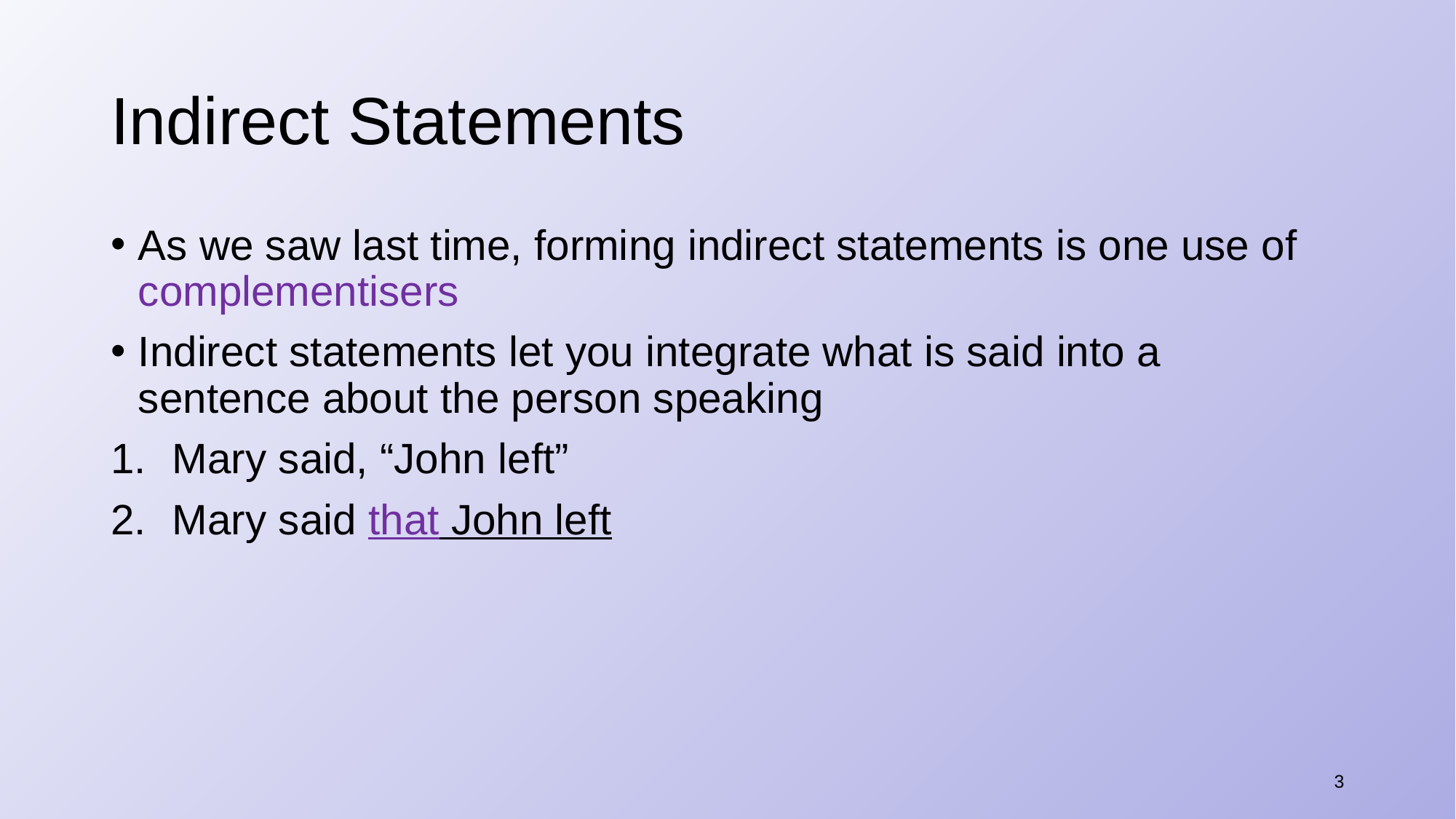

# Indirect Statements
As we saw last time, forming indirect statements is one use of complementisers
Indirect statements let you integrate what is said into a sentence about the person speaking
Mary said, “John left”
Mary said that John left
3